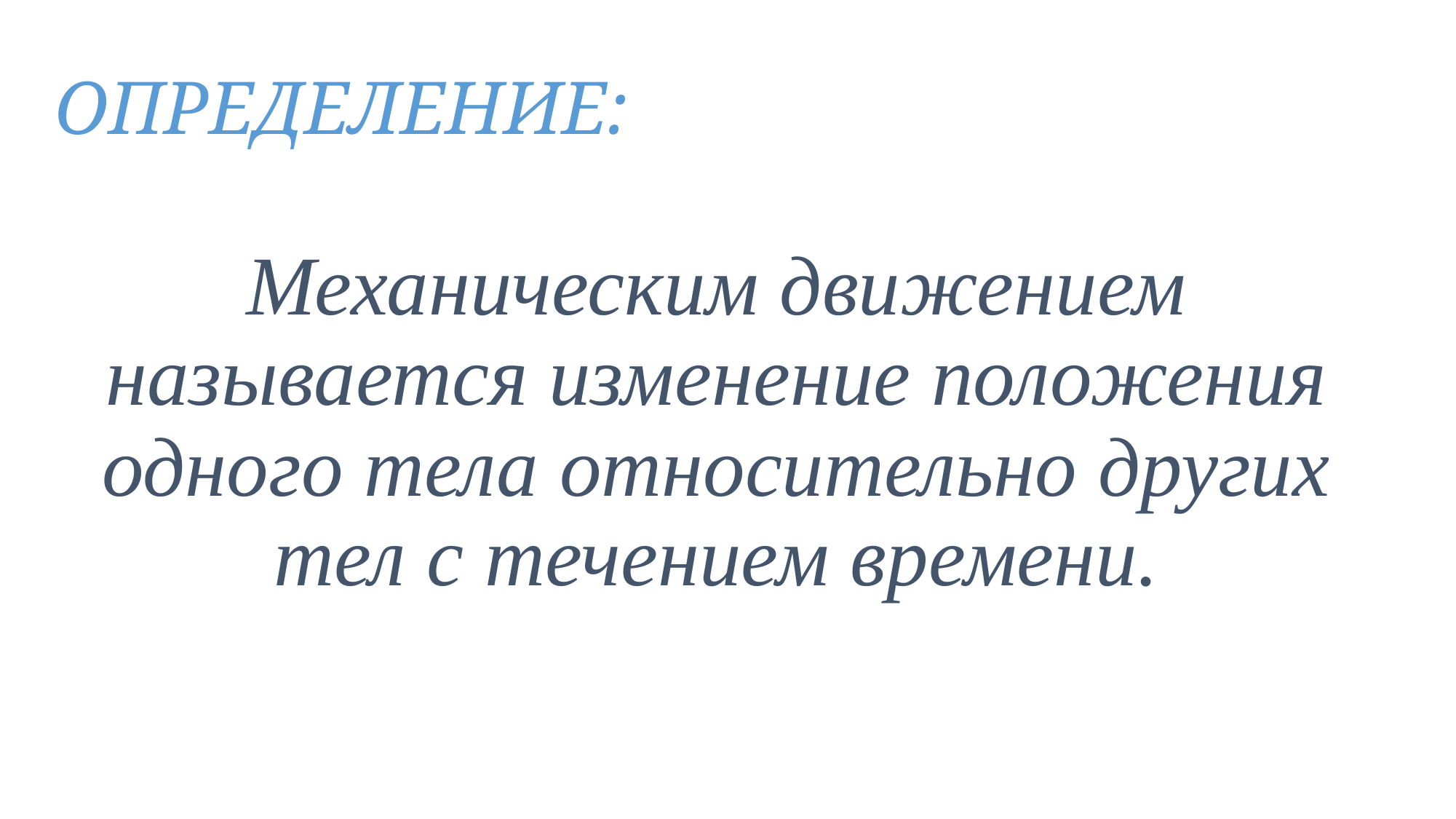

ОПРЕДЕЛЕНИЕ:
# Механическим движением называется изменение положения одного тела относительно других тел с течением времени.